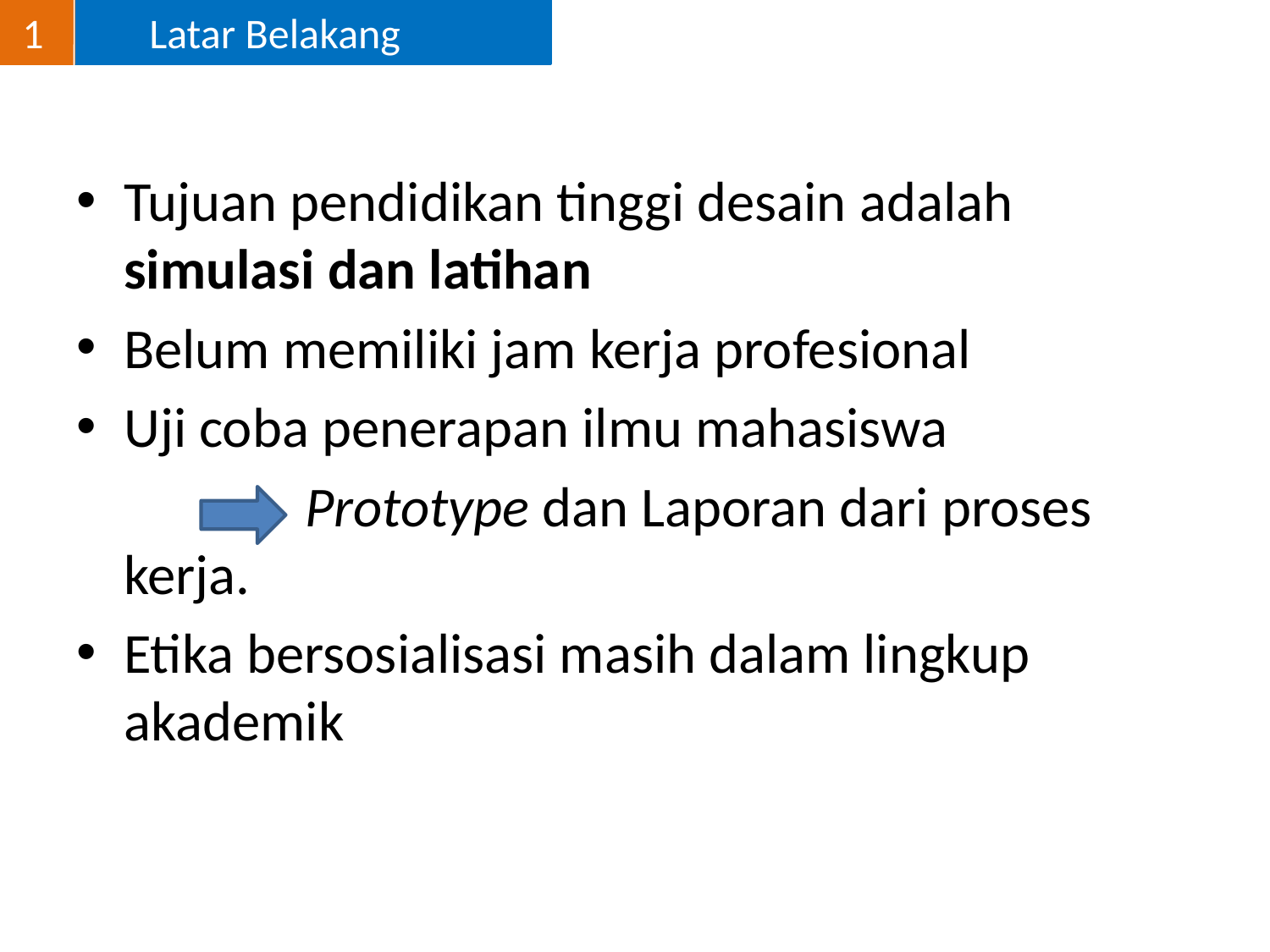

1	Latar Belakang

Tujuan pendidikan tinggi desain adalah simulasi dan latihan
Belum memiliki jam kerja profesional
Uji coba penerapan ilmu mahasiswa
                  Prototype dan Laporan dari proses kerja.
Etika bersosialisasi masih dalam lingkup akademik